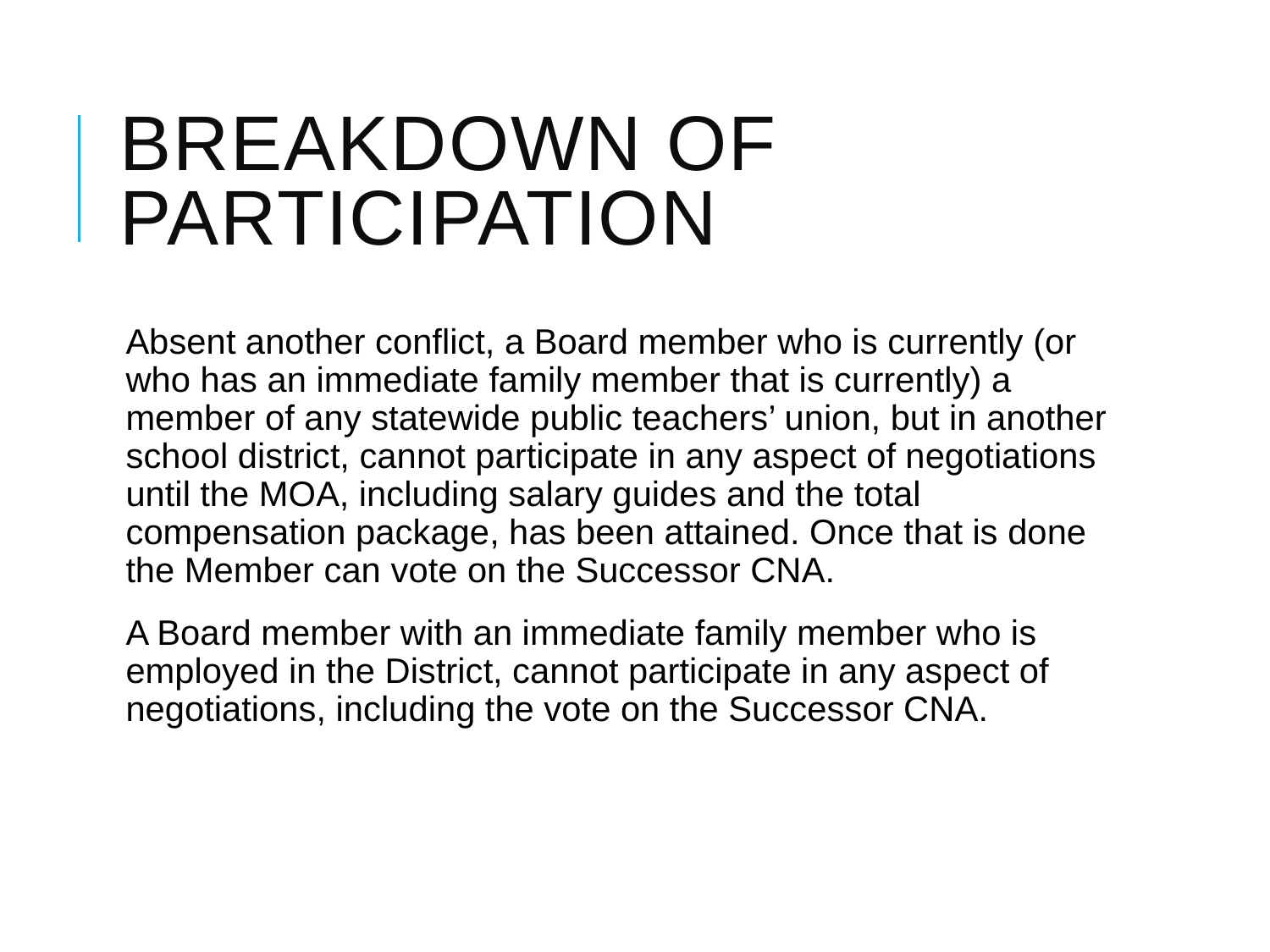

# Breakdown of Participation
Absent another conflict, a Board member who is currently (or who has an immediate family member that is currently) a member of any statewide public teachers’ union, but in another school district, cannot participate in any aspect of negotiations until the MOA, including salary guides and the total compensation package, has been attained. Once that is done the Member can vote on the Successor CNA.
A Board member with an immediate family member who is employed in the District, cannot participate in any aspect of negotiations, including the vote on the Successor CNA.